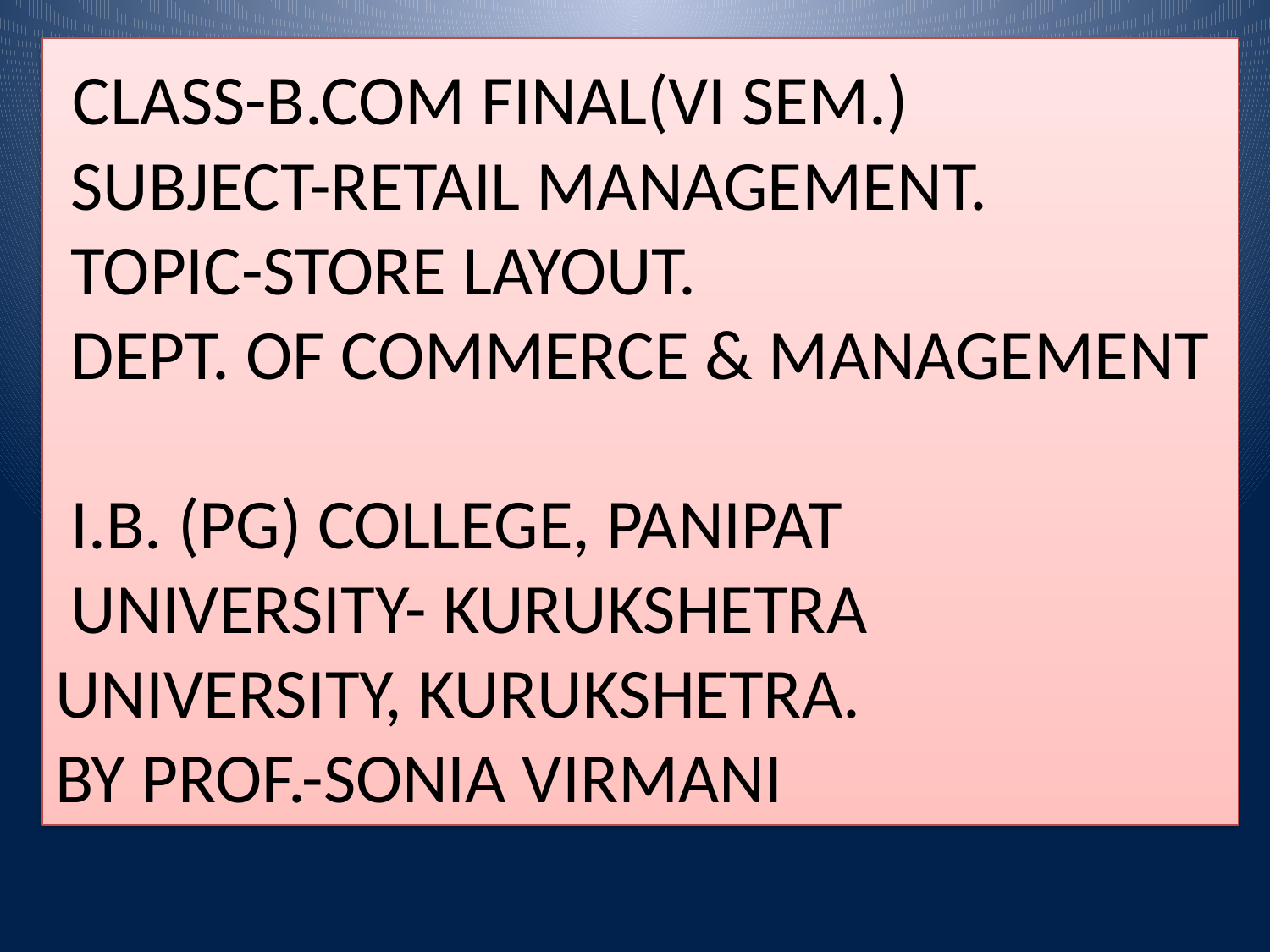

# CLASS-B.COM FINAL(VI SEM.) SUBJECT-RETAIL MANAGEMENT. TOPIC-STORE LAYOUT. DEPT. OF COMMERCE & MANAGEMENT I.B. (PG) COLLEGE, PANIPAT UNIVERSITY- KURUKSHETRA     	       UNIVERSITY, KURUKSHETRA. BY PROF.-SONIA VIRMANI